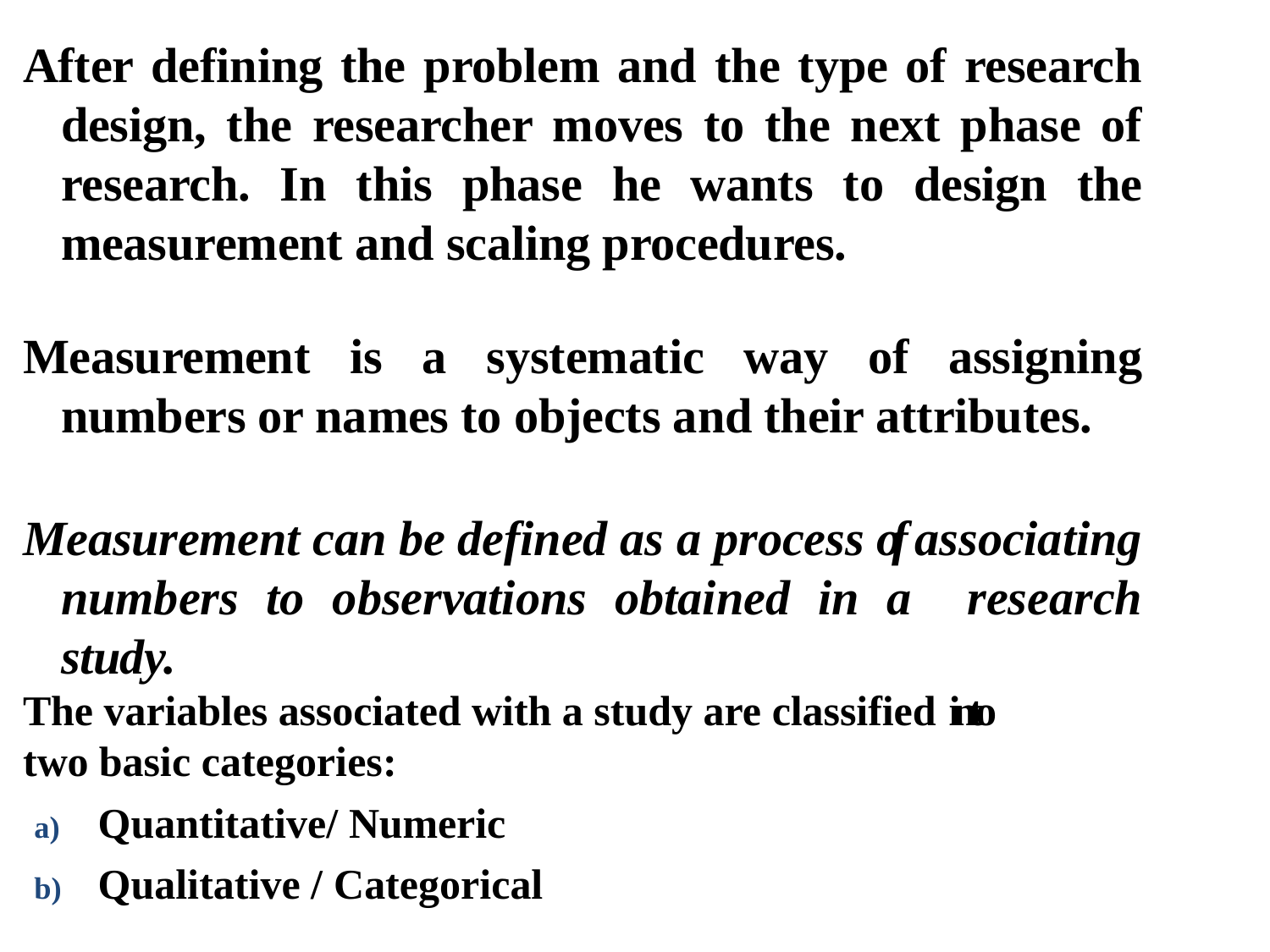

After defining the problem and the type of research design, the researcher moves to the next phase of research. In this phase he wants to design the measurement and scaling procedures.

Measurement is a systematic way of assigning numbers or names to objects and their attributes.

Measurement can be defined as a process of  associating numbers to observations obtained in a  research study.
The variables associated with a study are classified into
two basic categories:
Quantitative/ Numeric
Qualitative / Categorical